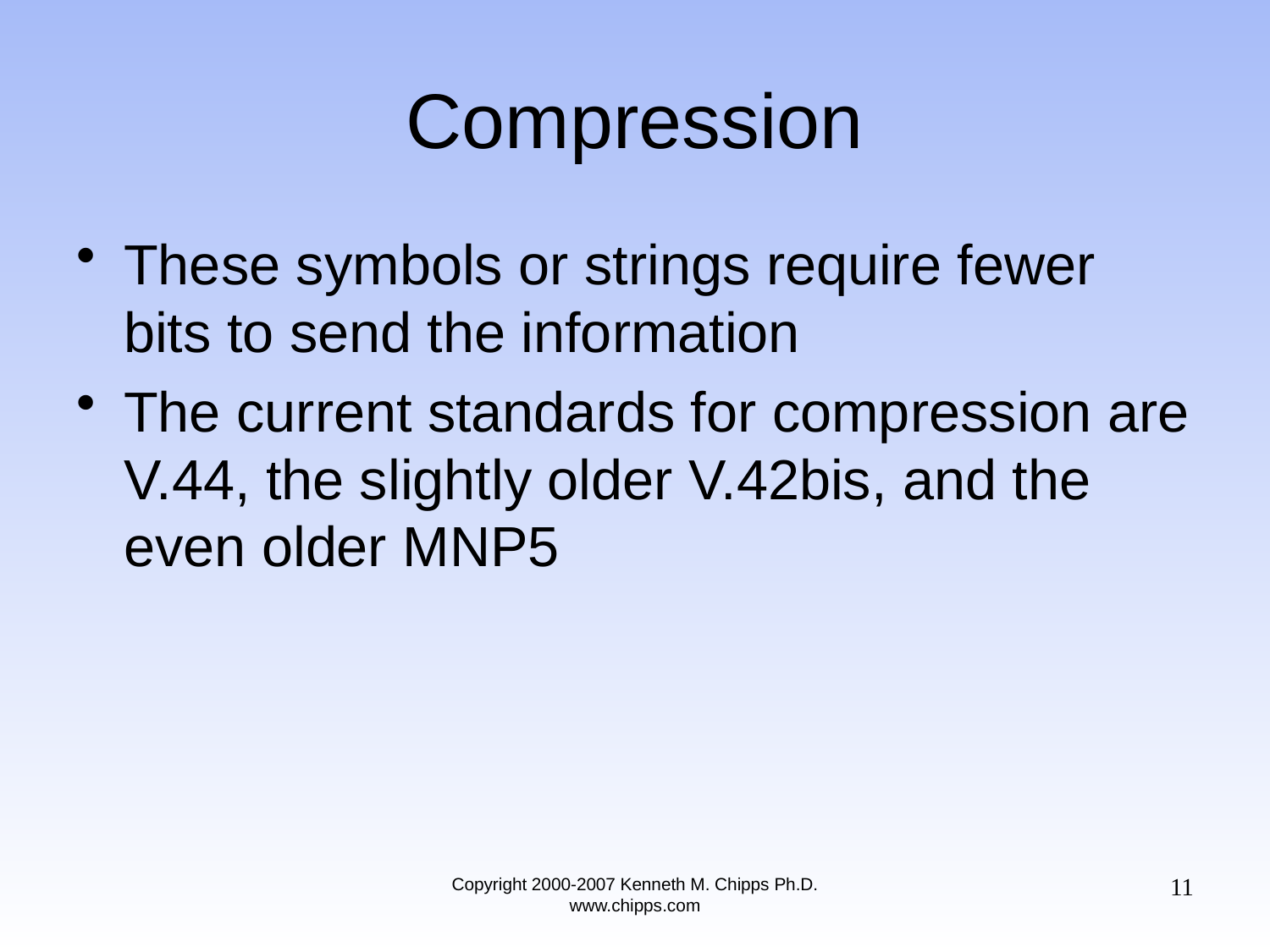

# Compression
These symbols or strings require fewer bits to send the information
The current standards for compression are V.44, the slightly older V.42bis, and the even older MNP5
11
Copyright 2000-2007 Kenneth M. Chipps Ph.D. www.chipps.com